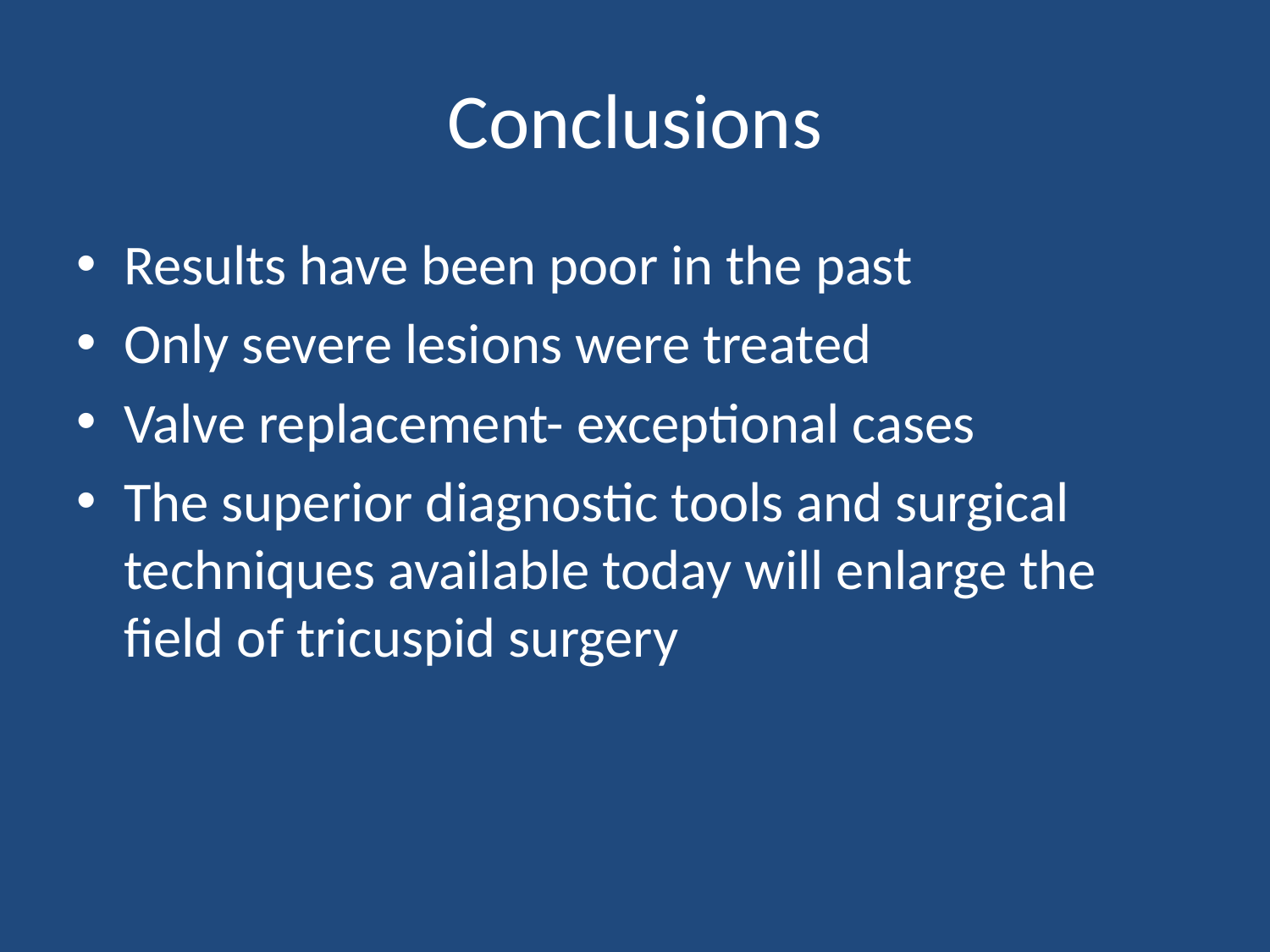

# Conclusions
Results have been poor in the past
Only severe lesions were treated
Valve replacement- exceptional cases
The superior diagnostic tools and surgical techniques available today will enlarge the field of tricuspid surgery